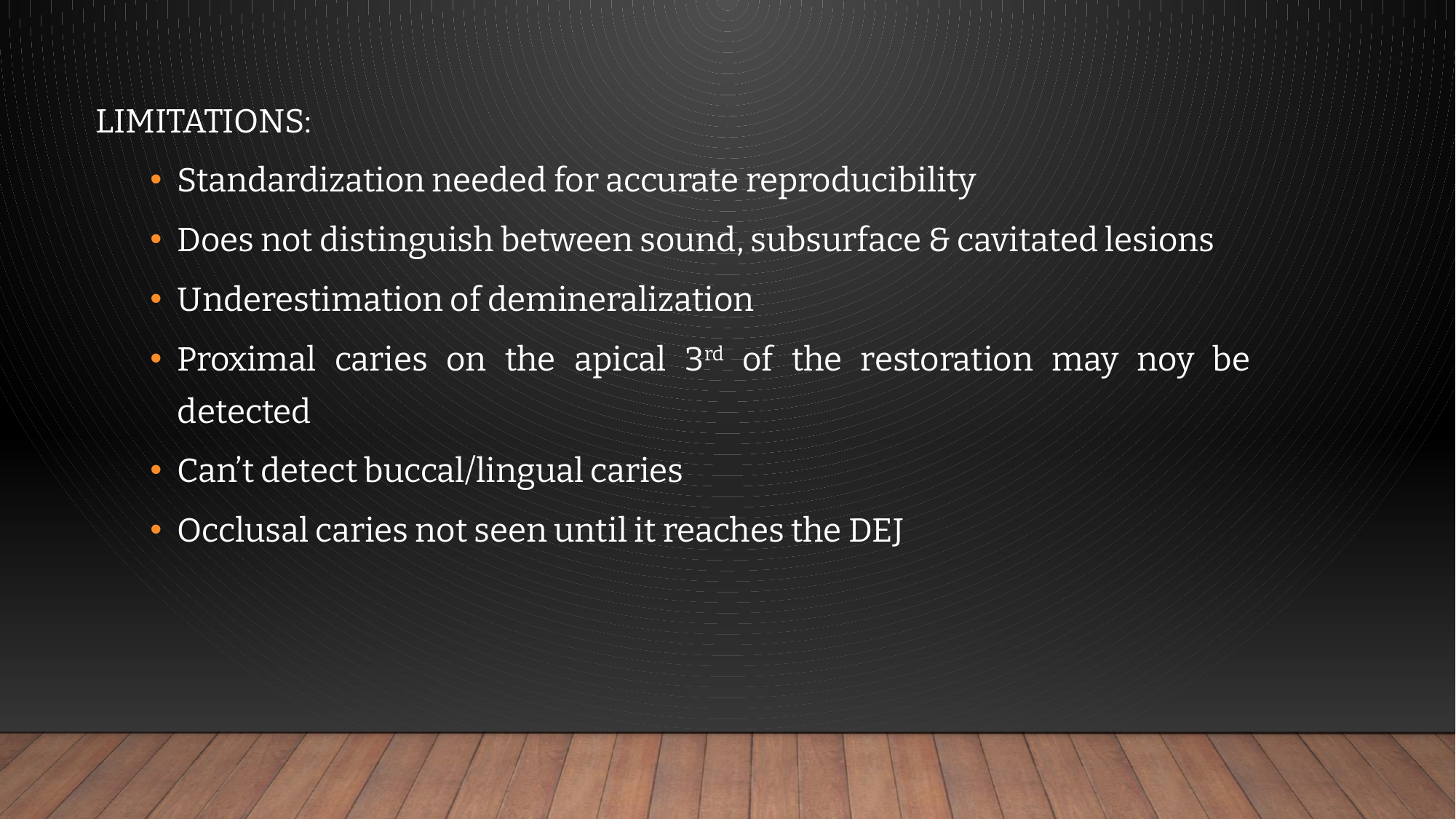

LIMITATIONS:
Standardization needed for accurate reproducibility
Does not distinguish between sound, subsurface & cavitated lesions
Underestimation of demineralization
Proximal caries on the apical 3rd of the restoration may noy be detected
Can’t detect buccal/lingual caries
Occlusal caries not seen until it reaches the DEJ